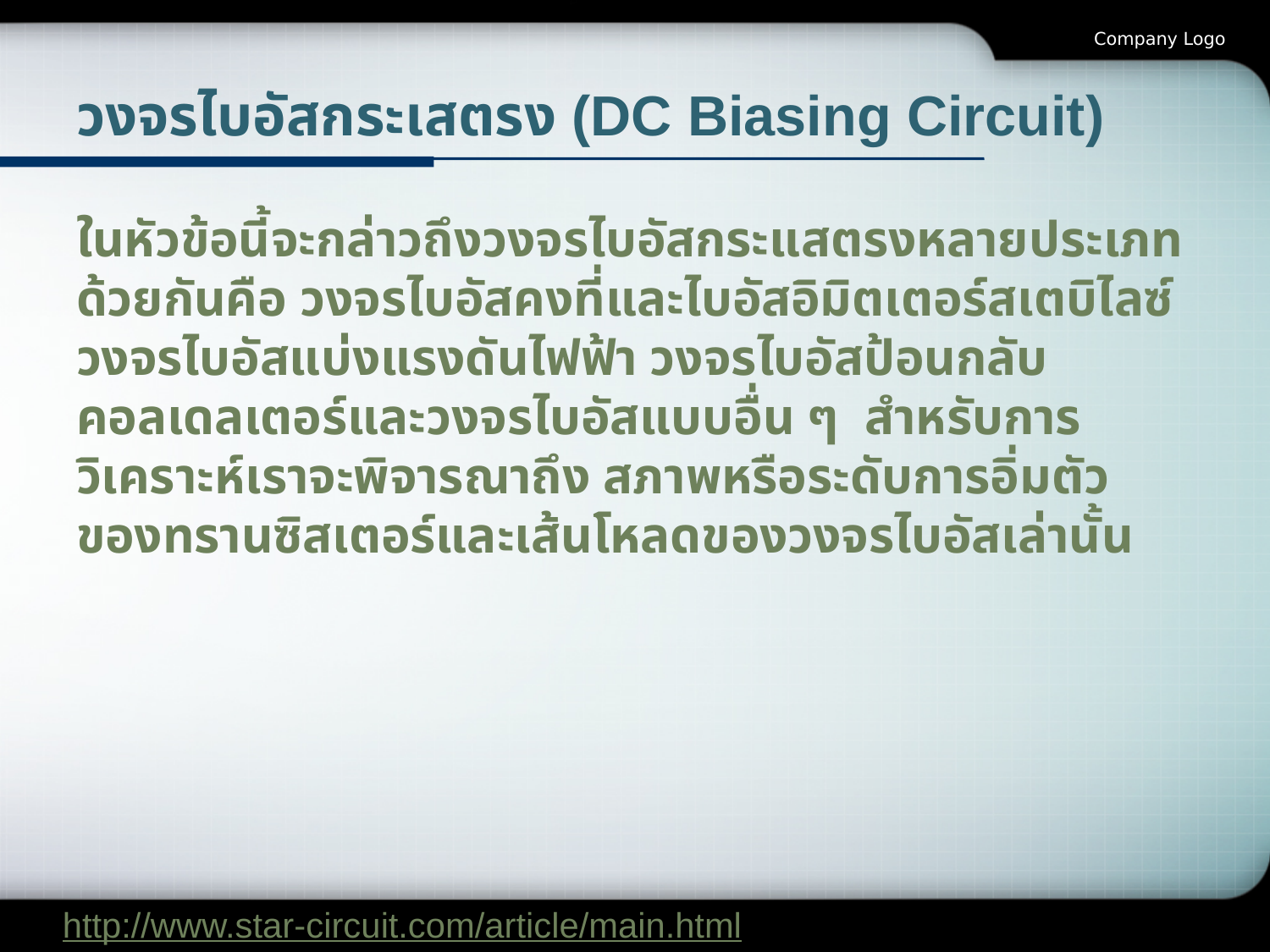

Company Logo
# วงจรไบอัสกระเสตรง (DC Biasing Circuit)
ในหัวข้อนี้จะกล่าวถึงวงจรไบอัสกระแสตรงหลายประเภทด้วยกันคือ วงจรไบอัสคงที่และไบอัสอิมิตเตอร์สเตบิไลซ์ วงจรไบอัสแบ่งแรงดันไฟฟ้า วงจรไบอัสป้อนกลับคอลเดลเตอร์และวงจรไบอัสแบบอื่น ๆ  สำหรับการวิเคราะห์เราจะพิจารณาถึง สภาพหรือระดับการอิ่มตัวของทรานซิสเตอร์และเส้นโหลดของวงจรไบอัสเล่านั้น

http://www.star-circuit.com/article/main.html